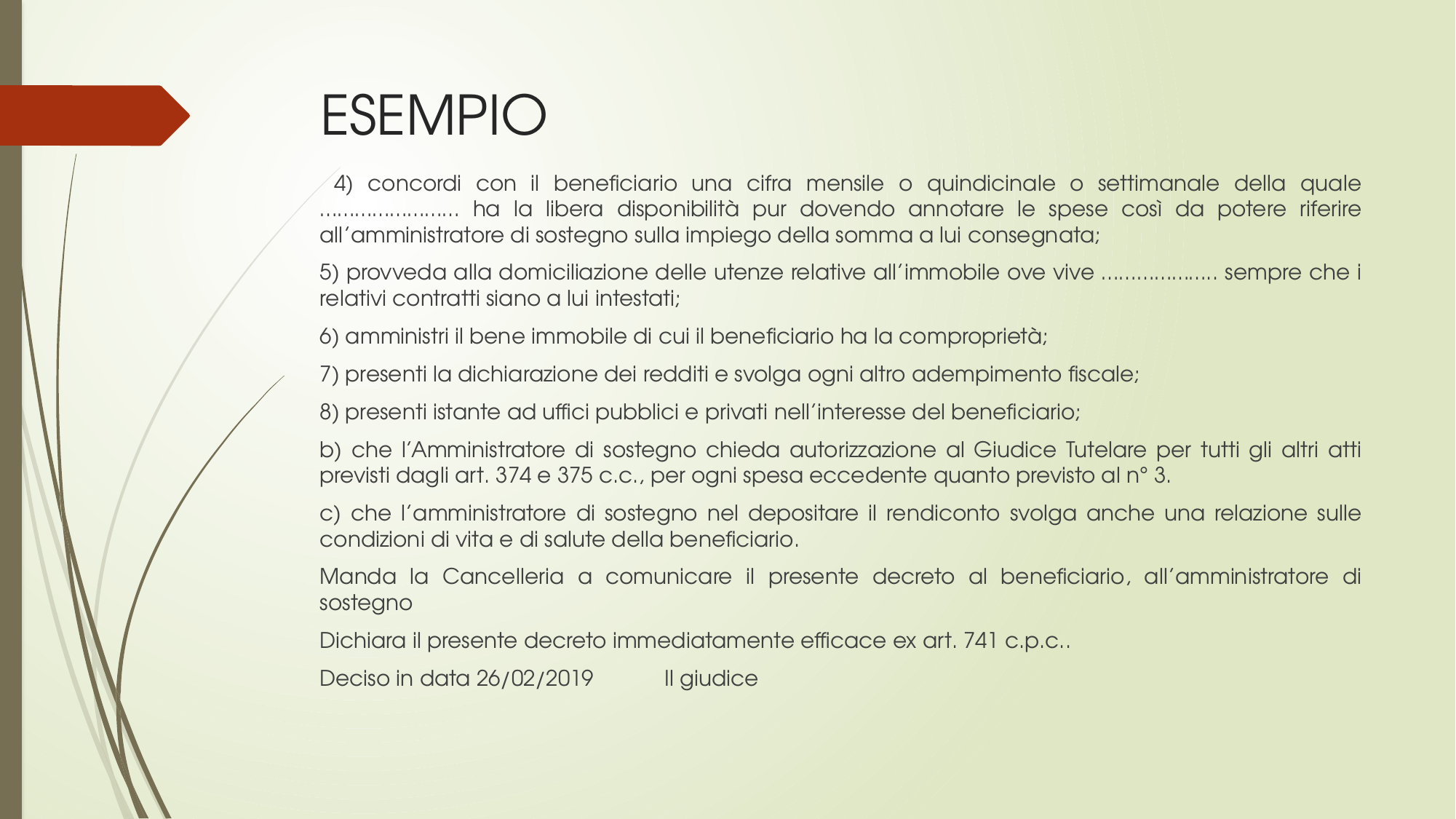

# ESEMPIO
 4) concordi con il beneficiario una cifra mensile o quindicinale o settimanale della quale …………………… ha la libera disponibilità pur dovendo annotare le spese così da potere riferire all’amministratore di sostegno sulla impiego della somma a lui consegnata;
5) provveda alla domiciliazione delle utenze relative all’immobile ove vive ……………….. sempre che i relativi contratti siano a lui intestati;
6) amministri il bene immobile di cui il beneficiario ha la comproprietà;
7) presenti la dichiarazione dei redditi e svolga ogni altro adempimento fiscale;
8) presenti istante ad uffici pubblici e privati nell’interesse del beneficiario;
b) che l’Amministratore di sostegno chieda autorizzazione al Giudice Tutelare per tutti gli altri atti previsti dagli art. 374 e 375 c.c., per ogni spesa eccedente quanto previsto al n° 3.
c) che l’amministratore di sostegno nel depositare il rendiconto svolga anche una relazione sulle condizioni di vita e di salute della beneficiario.
Manda la Cancelleria a comunicare il presente decreto al beneficiario, all’amministratore di sostegno
Dichiara il presente decreto immediatamente efficace ex art. 741 c.p.c..
Deciso in data 26/02/2019 												Il giudice